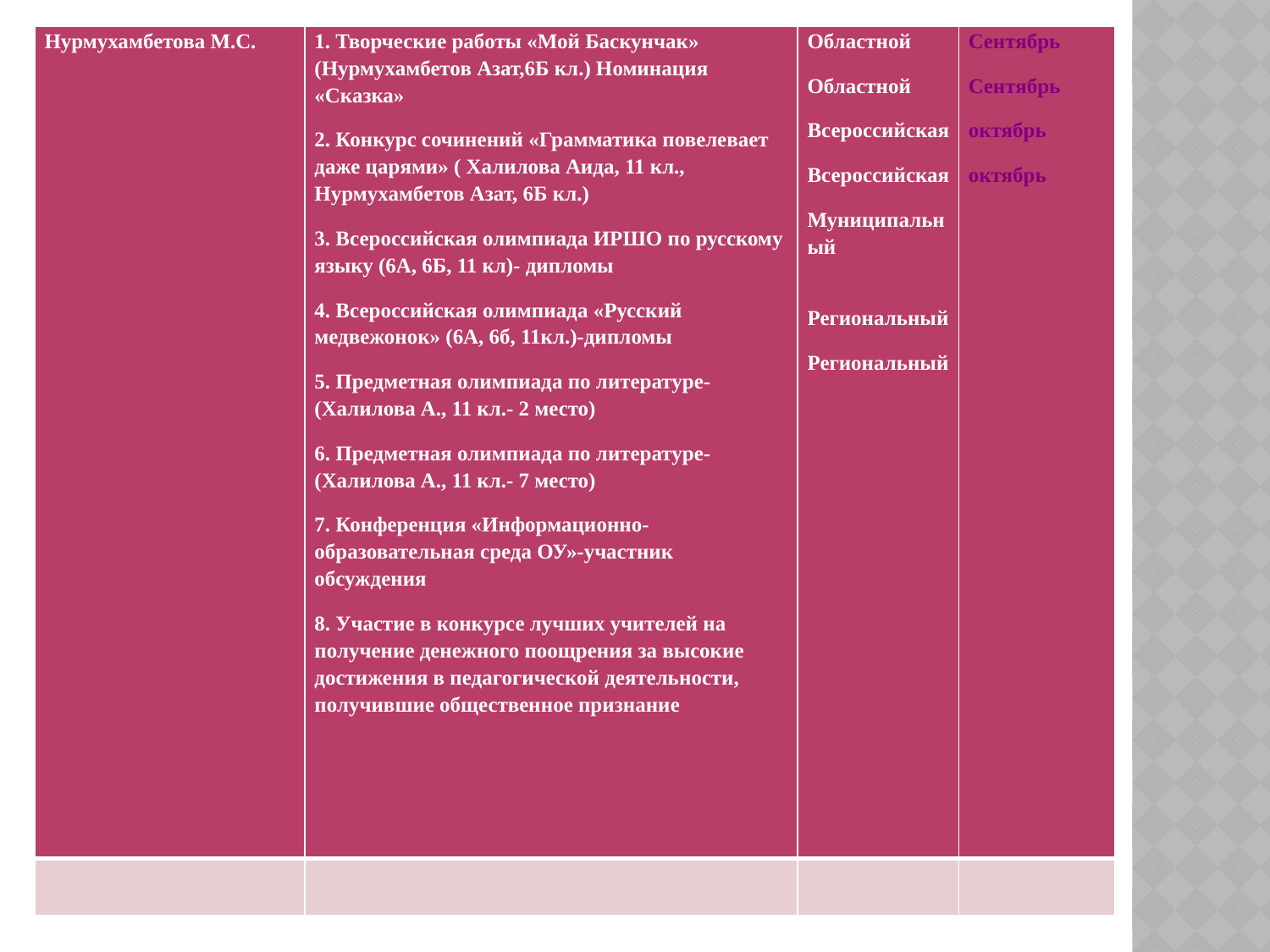

#
| Нурмухамбетова М.С. | 1. Творческие работы «Мой Баскунчак» (Нурмухамбетов Азат,6Б кл.) Номинация «Сказка» 2. Конкурс сочинений «Грамматика повелевает даже царями» ( Халилова Аида, 11 кл., Нурмухамбетов Азат, 6Б кл.) 3. Всероссийская олимпиада ИРШО по русскому языку (6А, 6Б, 11 кл)- дипломы 4. Всероссийская олимпиада «Русский медвежонок» (6А, 6б, 11кл.)-дипломы 5. Предметная олимпиада по литературе- (Халилова А., 11 кл.- 2 место) 6. Предметная олимпиада по литературе- (Халилова А., 11 кл.- 7 место) 7. Конференция «Информационно-образовательная среда ОУ»-участник обсуждения 8. Участие в конкурсе лучших учителей на получение денежного поощрения за высокие достижения в педагогической деятельности, получившие общественное признание | Областной Областной Всероссийская Всероссийская Муниципальный Региональный Региональный | Сентябрь Сентябрь октябрь октябрь |
| --- | --- | --- | --- |
|  |  |  |  |